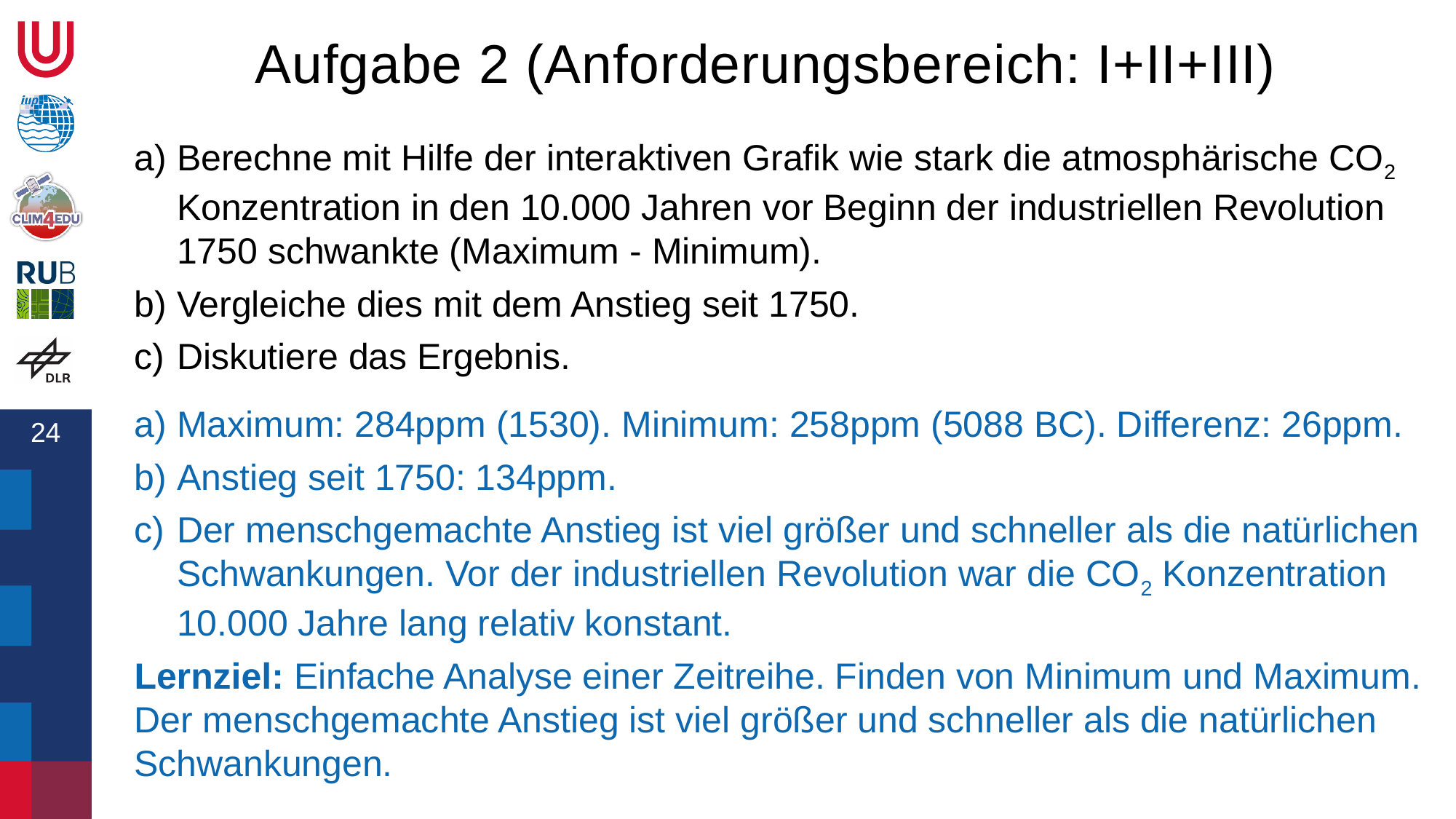

# Aufgabe 2 (Anforderungsbereich: I+II+III)
Berechne mit Hilfe der interaktiven Grafik wie stark die atmosphärische CO2 Konzentration in den 10.000 Jahren vor Beginn der industriellen Revolution 1750 schwankte (Maximum - Minimum).
Vergleiche dies mit dem Anstieg seit 1750.
Diskutiere das Ergebnis.
Maximum: 284ppm (1530). Minimum: 258ppm (5088 BC). Differenz: 26ppm.
Anstieg seit 1750: 134ppm.
Der menschgemachte Anstieg ist viel größer und schneller als die natürlichen Schwankungen. Vor der industriellen Revolution war die CO2 Konzentration 10.000 Jahre lang relativ konstant.
Lernziel: Einfache Analyse einer Zeitreihe. Finden von Minimum und Maximum. Der menschgemachte Anstieg ist viel größer und schneller als die natürlichen Schwankungen.